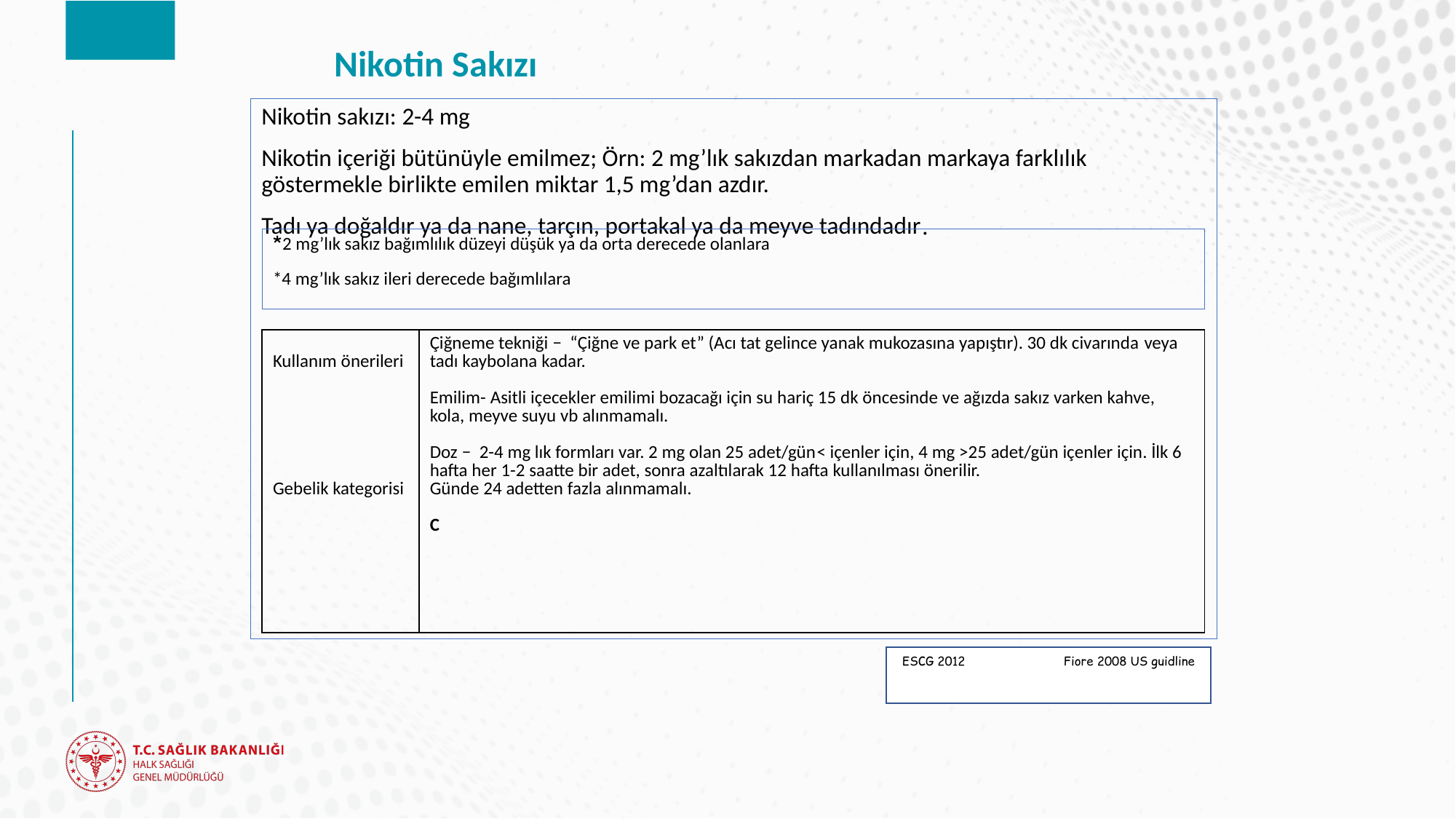

# Nikotin Sakızı
Nikotin sakızı: 2-4 mg
Nikotin içeriği bütünüyle emilmez; Örn: 2 mg’lık sakızdan markadan markaya farklılık göstermekle birlikte emilen miktar 1,5 mg’dan azdır.
Tadı ya doğaldır ya da nane, tarçın, portakal ya da meyve tadındadır.

*2 mg’lık sakız bağımlılık düzeyi düşük ya da orta derecede olanlara
*4 mg’lık sakız ileri derecede bağımlılara

| Kullanım önerileri Gebelik kategorisi | Çiğneme tekniği − “Çiğne ve park et” (Acı tat gelince yanak mukozasına yapıştır). 30 dk civarında veya tadı kaybolana kadar. Emilim- Asitli içecekler emilimi bozacağı için su hariç 15 dk öncesinde ve ağızda sakız varken kahve, kola, meyve suyu vb alınmamalı. Doz − 2-4 mg lık formları var. 2 mg olan 25 adet/gün< içenler için, 4 mg >25 adet/gün içenler için. İlk 6 hafta her 1-2 saatte bir adet, sonra azaltılarak 12 hafta kullanılması önerilir. Günde 24 adetten fazla alınmamalı. C |
| --- | --- |
ESCG 2012                           Fiore 2008 US guidline